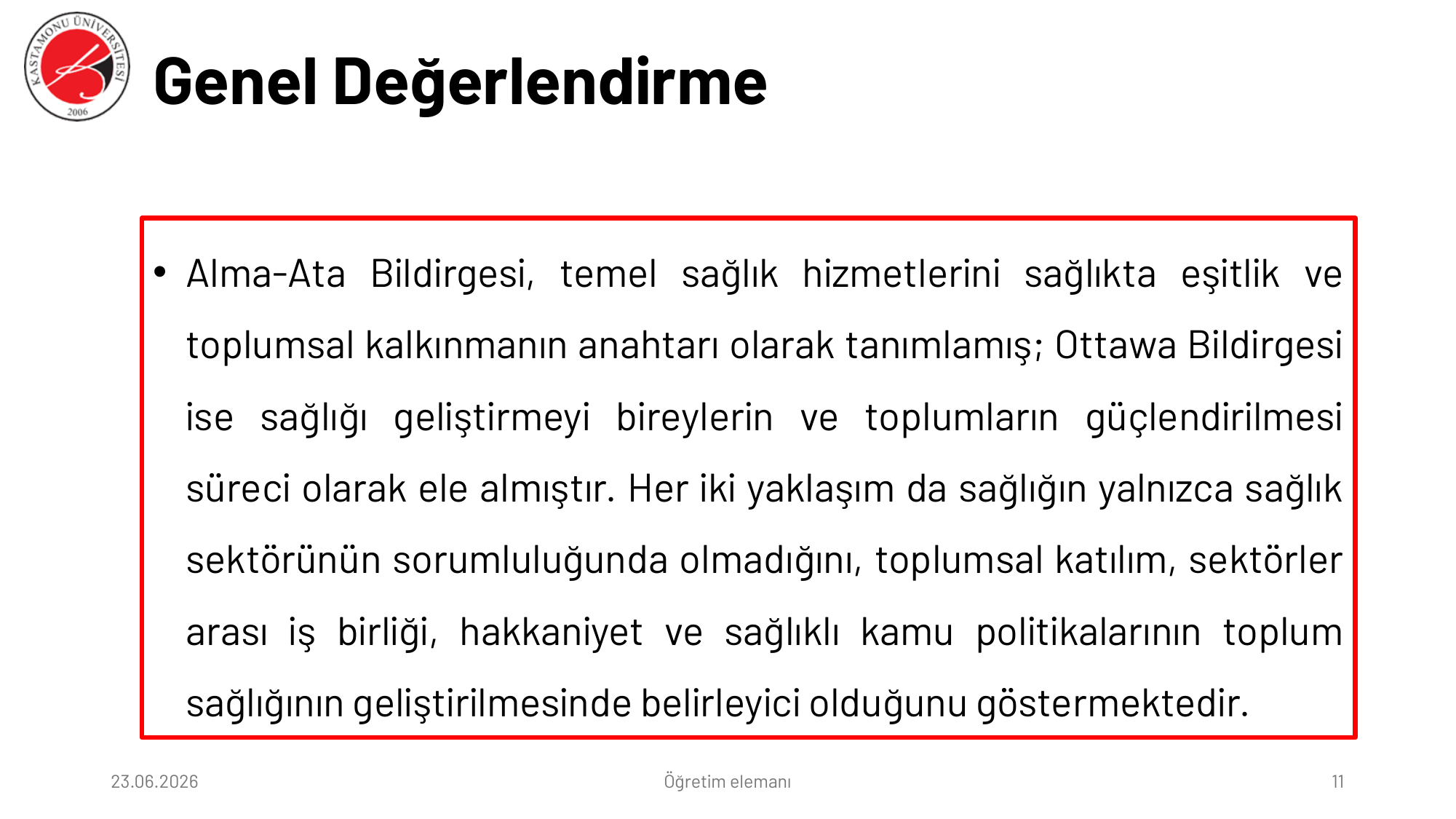

# Genel Değerlendirme
Alma-Ata Bildirgesi, temel sağlık hizmetlerini sağlıkta eşitlik ve toplumsal kalkınmanın anahtarı olarak tanımlamış; Ottawa Bildirgesi ise sağlığı geliştirmeyi bireylerin ve toplumların güçlendirilmesi süreci olarak ele almıştır. Her iki yaklaşım da sağlığın yalnızca sağlık sektörünün sorumluluğunda olmadığını, toplumsal katılım, sektörler arası iş birliği, hakkaniyet ve sağlıklı kamu politikalarının toplum sağlığının geliştirilmesinde belirleyici olduğunu göstermektedir.

23.06.2026
Öğretim elemanı
11